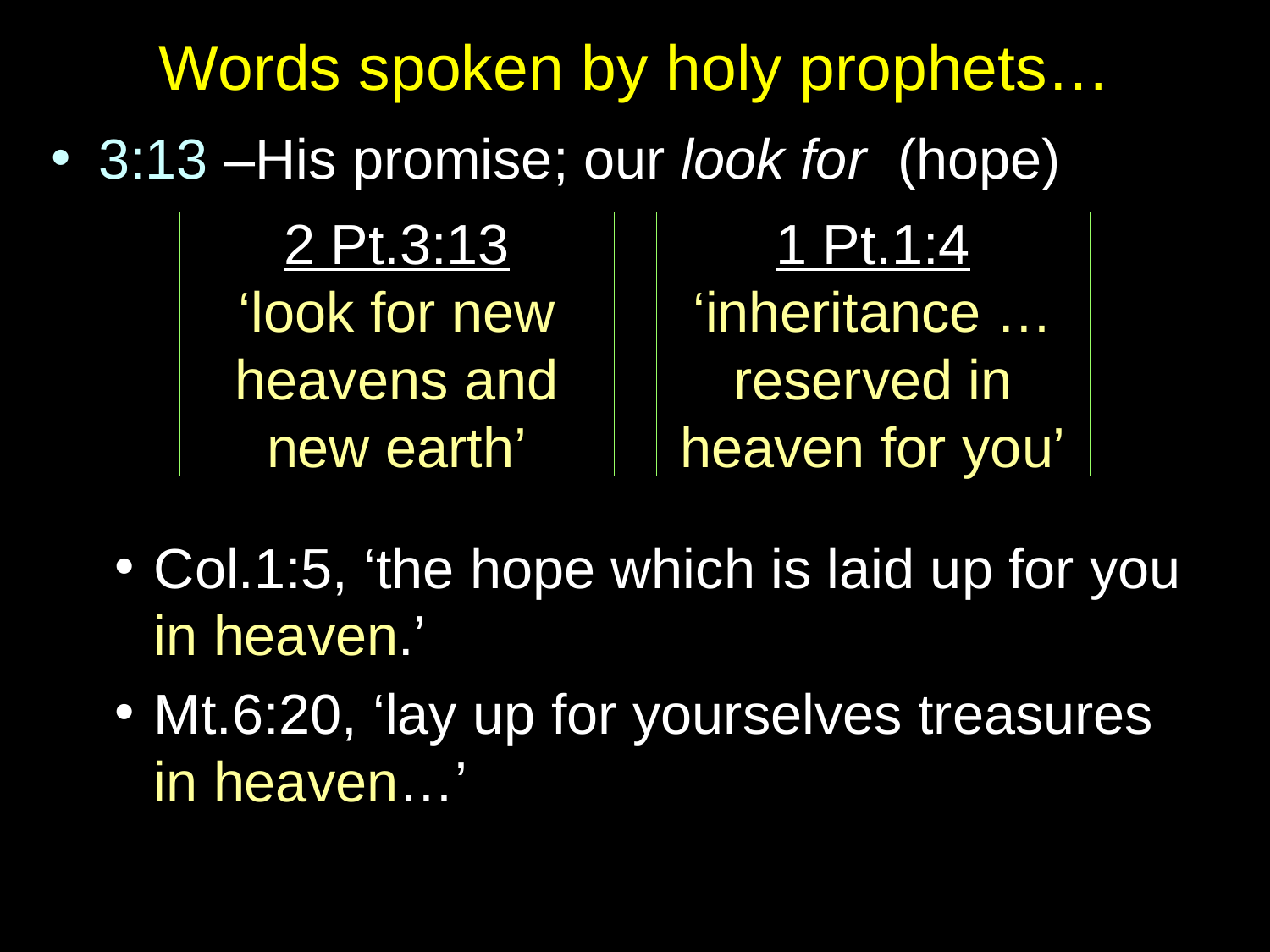

# Words spoken by holy prophets…
3:13 –His promise; our look for  (hope)

Col.1:5, ‘the hope which is laid up for you in heaven.’
Mt.6:20, ‘lay up for yourselves treasures
in heaven…’

2 Pt.3:13
‘look for new heavens and
new earth’
1 Pt.1:4
‘inheritance …reserved in heaven for you’